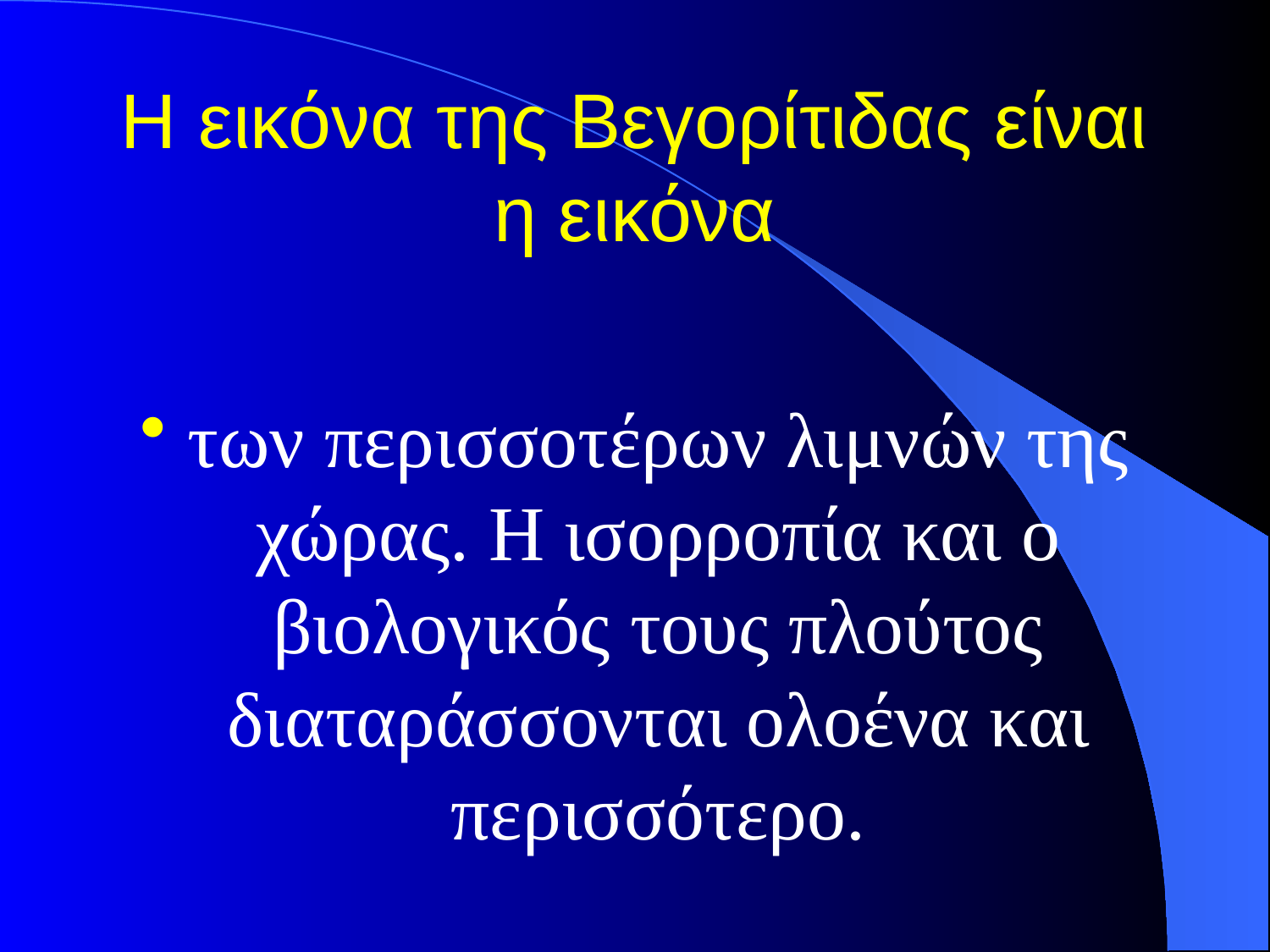

# Η εικόνα της Βεγορίτιδας είναι η εικόνα

των περισσοτέρων λιμνών της χώρας. Η ισορροπία και ο βιολογικός τους πλούτος διαταράσσονται ολοένα και περισσότερο.